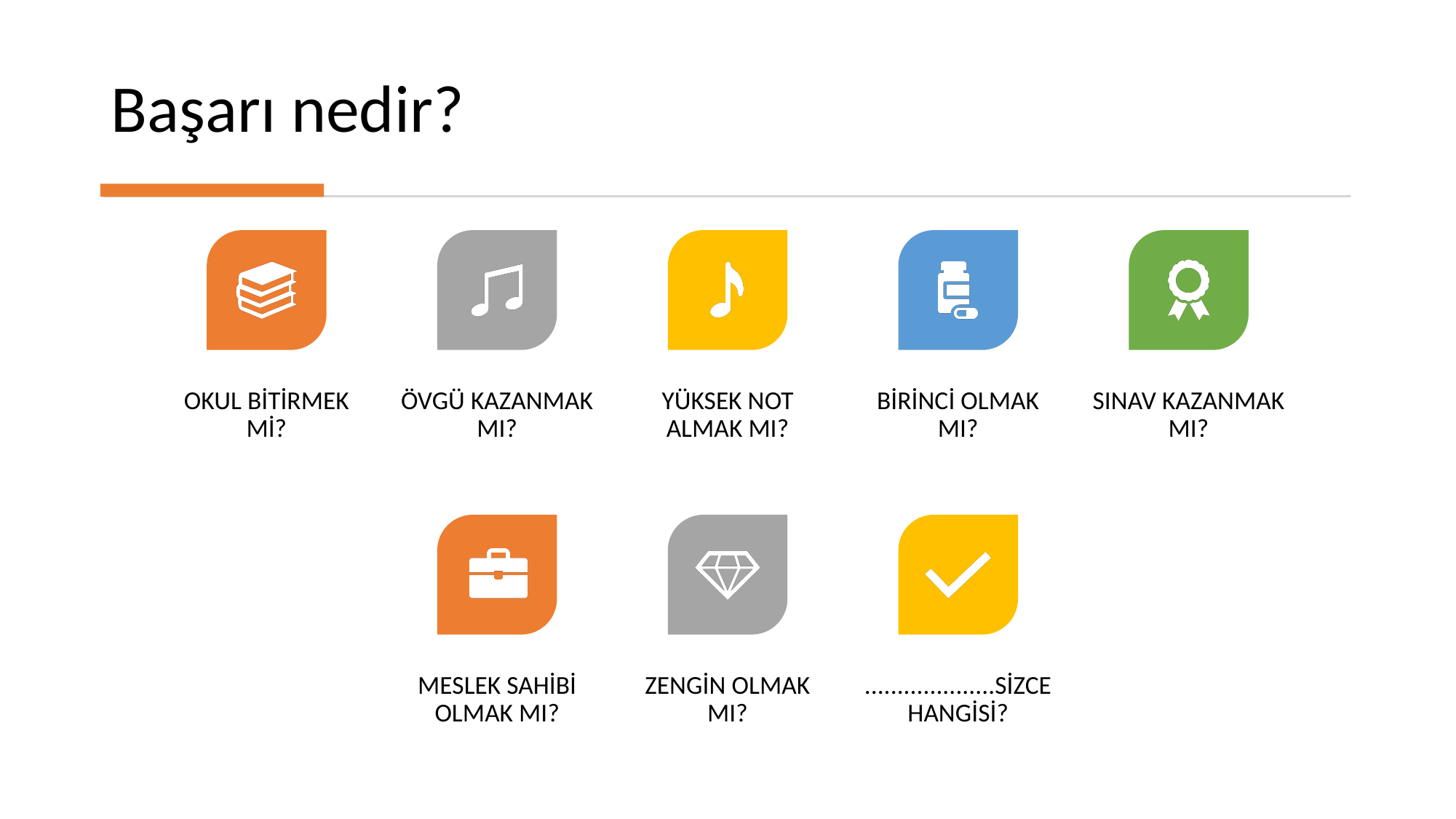

# Başarı nedir?

Okul bitirmek mi?
Övgü kazanmak mı?
Yüksek not almak mı?
Birinci olmak mı?
Sınav kazanmak mı?
Meslek sahibi olmak mı?
Zengin olmak mı?
....................sizce hangisi?